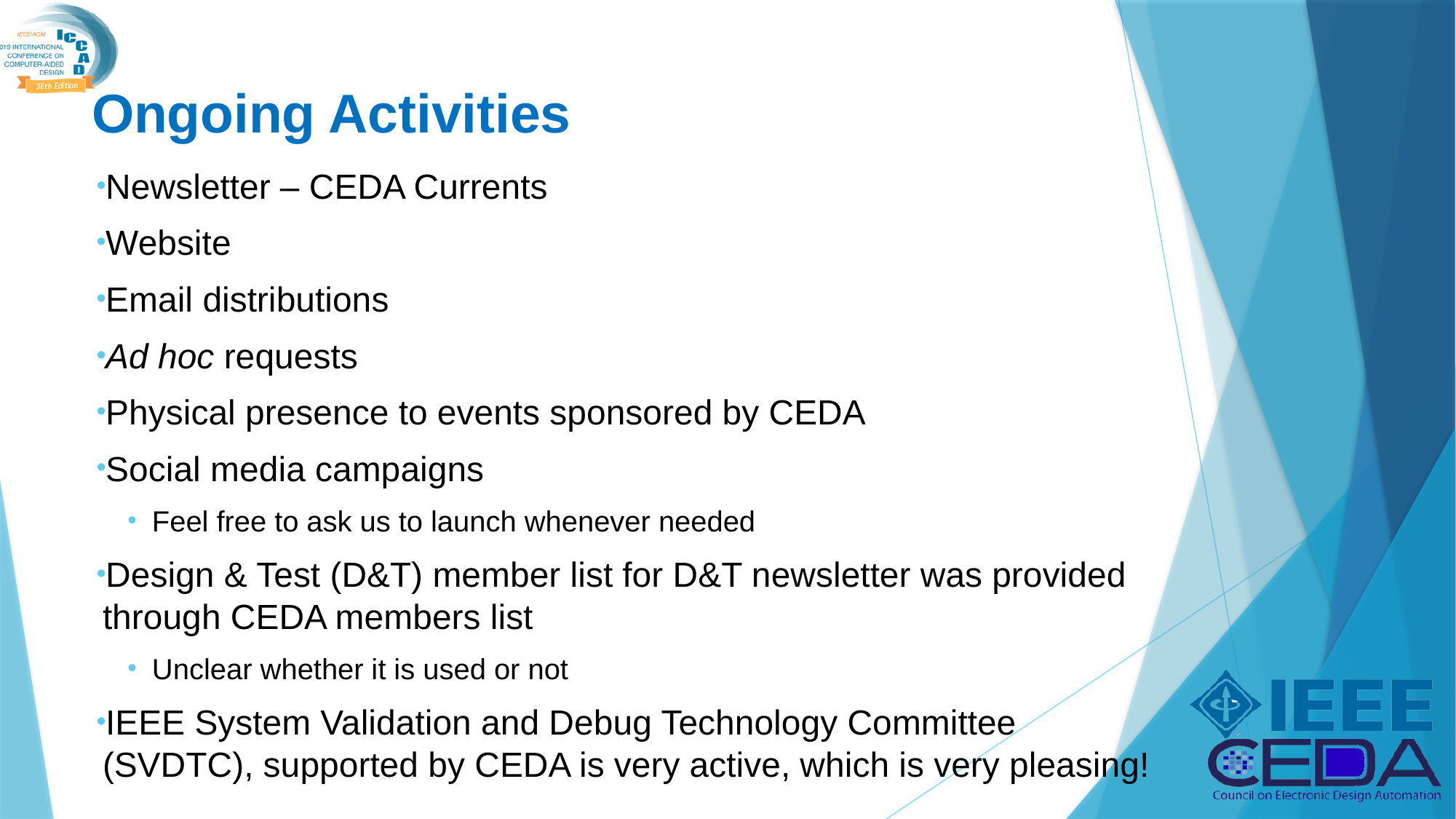

# Ongoing Activities
Newsletter – CEDA Currents
Website
Email distributions
Ad hoc requests
Physical presence to events sponsored by CEDA
Social media campaigns
Feel free to ask us to launch whenever needed
Design & Test (D&T) member list for D&T newsletter was provided through CEDA members list
Unclear whether it is used or not
IEEE System Validation and Debug Technology Committee (SVDTC), supported by CEDA is very active, which is very pleasing!